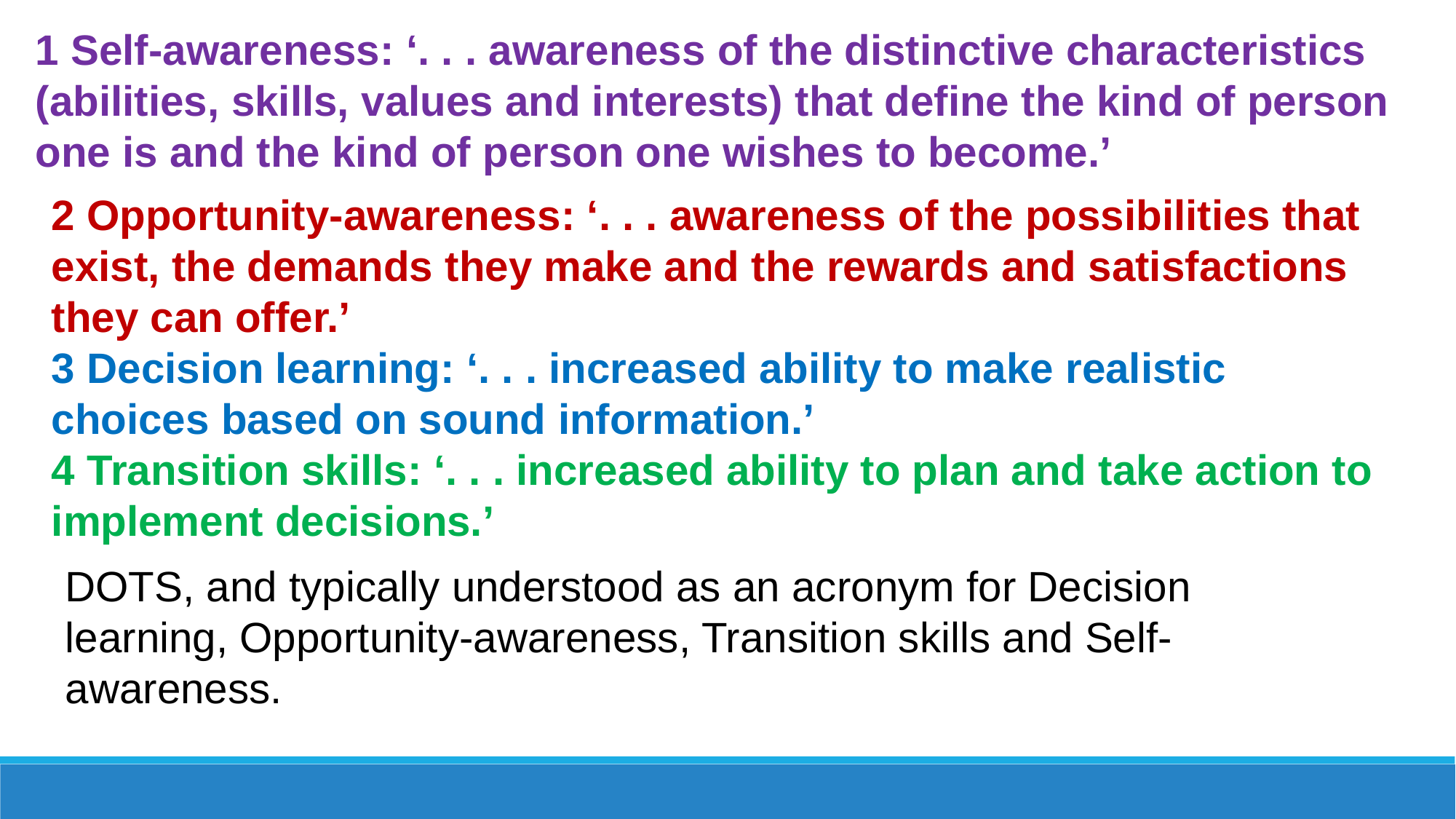

1 Self-awareness: ‘. . . awareness of the distinctive characteristics (abilities, skills, values and interests) that define the kind of person one is and the kind of person one wishes to become.’
2 Opportunity-awareness: ‘. . . awareness of the possibilities that exist, the demands they make and the rewards and satisfactions they can offer.’
3 Decision learning: ‘. . . increased ability to make realistic choices based on sound information.’
4 Transition skills: ‘. . . increased ability to plan and take action to implement decisions.’
DOTS, and typically understood as an acronym for Decision learning, Opportunity-awareness, Transition skills and Self-awareness.